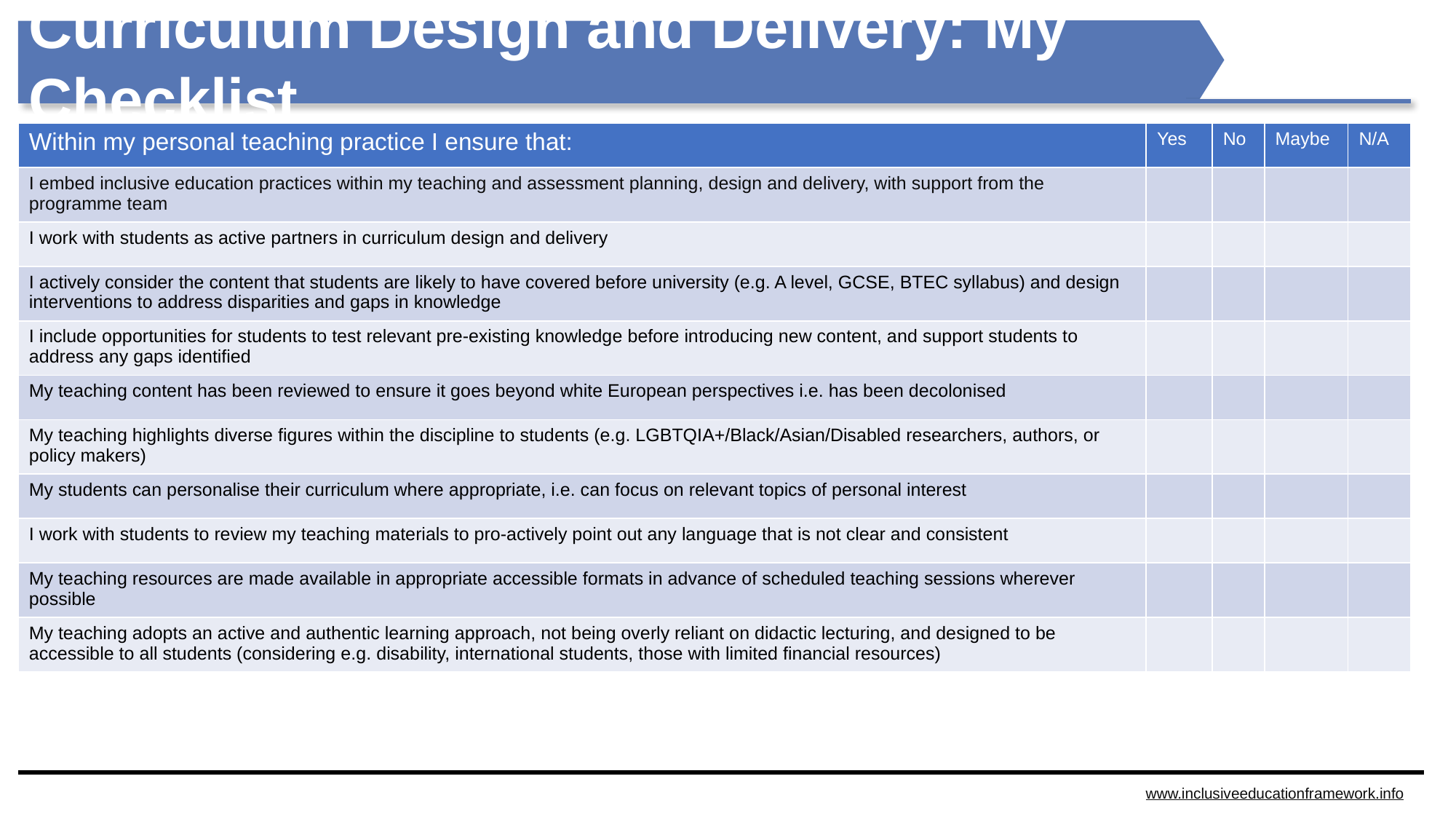

Curriculum Design and Delivery: My Checklist

| Within my personal teaching practice I ensure that: | Yes | No | Maybe | N/A |
| --- | --- | --- | --- | --- |
| I embed inclusive education practices within my teaching and assessment planning, design and delivery, with support from the programme team |  |  |  |  |
| I work with students as active partners in curriculum design and delivery |  |  |  |  |
| I actively consider the content that students are likely to have covered before university (e.g. A level, GCSE, BTEC syllabus) and design interventions to address disparities and gaps in knowledge |  |  |  |  |
| I include opportunities for students to test relevant pre-existing knowledge before introducing new content, and support students to address any gaps identified |  |  |  |  |
| My teaching content has been reviewed to ensure it goes beyond white European perspectives i.e. has been decolonised |  |  |  |  |
| My teaching highlights diverse figures within the discipline to students (e.g. LGBTQIA+/Black/Asian/Disabled researchers, authors, or policy makers) |  |  |  |  |
| My students can personalise their curriculum where appropriate, i.e. can focus on relevant topics of personal interest |  |  |  |  |
| I work with students to review my teaching materials to pro-actively point out any language that is not clear and consistent |  |  |  |  |
| My teaching resources are made available in appropriate accessible formats in advance of scheduled teaching sessions wherever possible |  |  |  |  |
| My teaching adopts an active and authentic learning approach, not being overly reliant on didactic lecturing, and designed to be accessible to all students (considering e.g. disability, international students, those with limited financial resources) |  |  |  |  |

www.inclusiveeducationframework.info